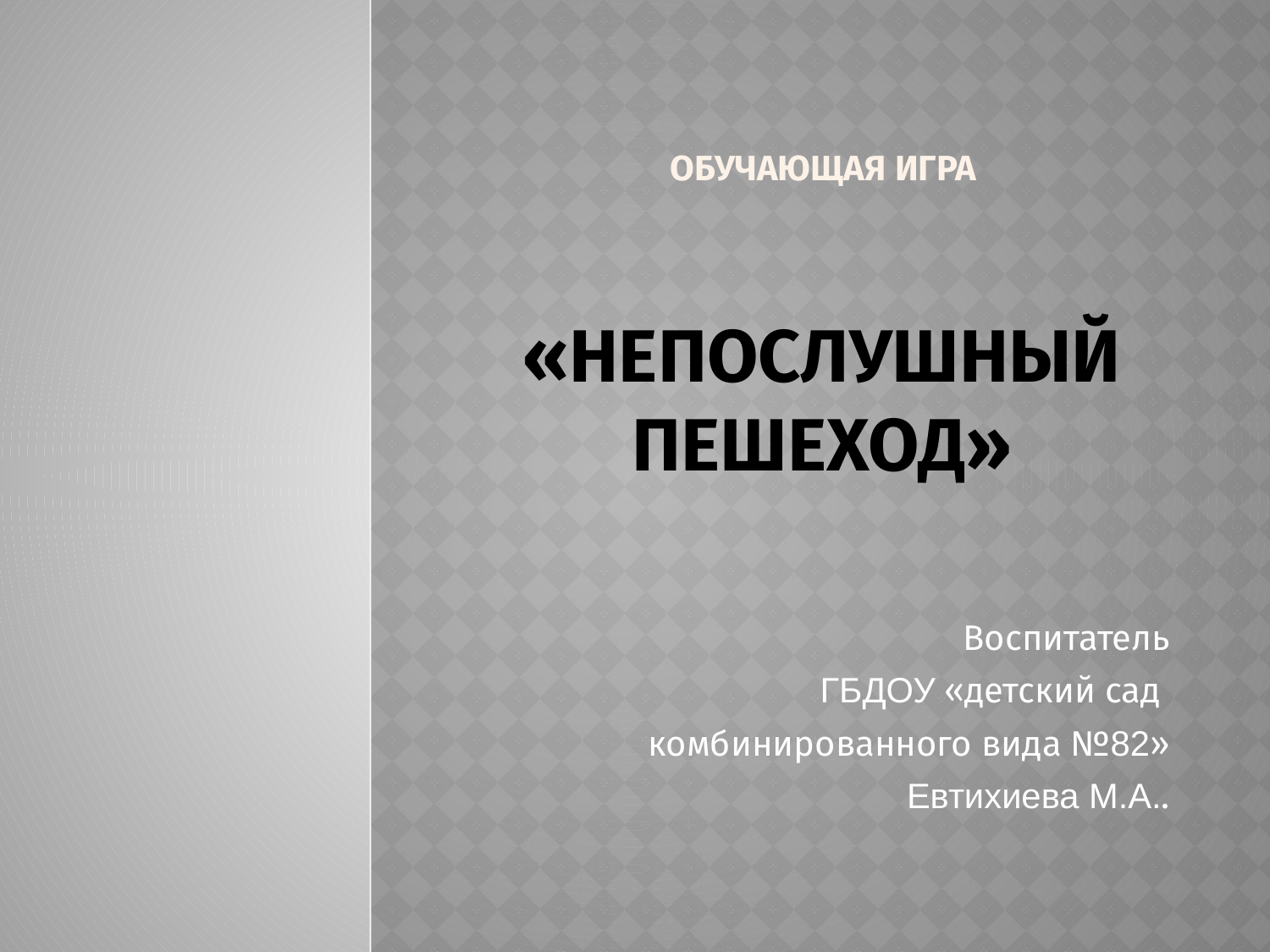

Обучающая игра
# «Непослушный пешеход»
Воспитатель
ГБДОУ «детский сад
комбинированного вида №82»
Евтихиева М.А..